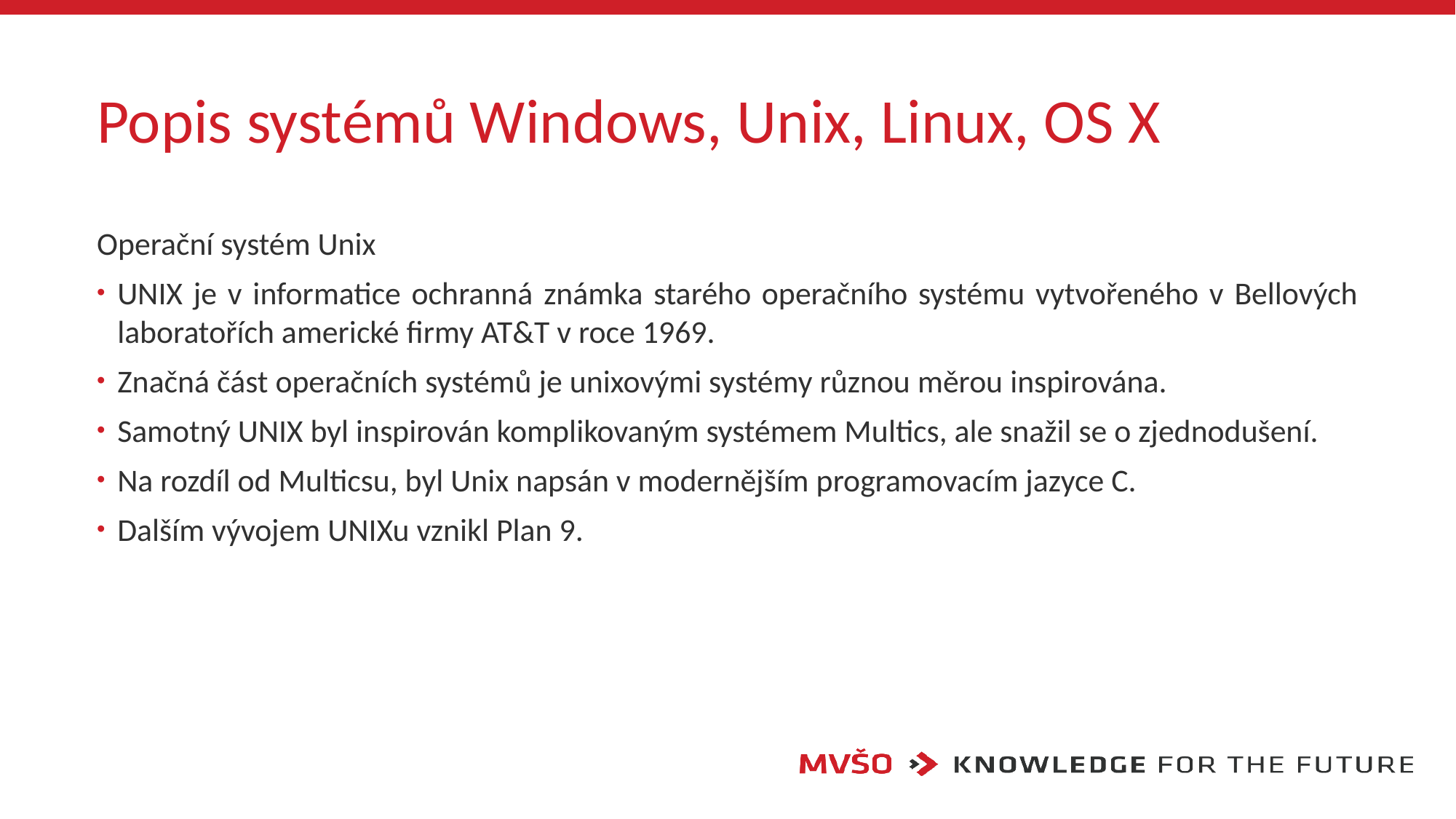

# Popis systémů Windows, Unix, Linux, OS X
Operační systém Unix
UNIX je v informatice ochranná známka starého operačního systému vytvořeného v Bellových laboratořích americké firmy AT&T v roce 1969.
Značná část operačních systémů je unixovými systémy různou měrou inspirována.
Samotný UNIX byl inspirován komplikovaným systémem Multics, ale snažil se o zjednodušení.
Na rozdíl od Multicsu, byl Unix napsán v modernějším programovacím jazyce C.
Dalším vývojem UNIXu vznikl Plan 9.